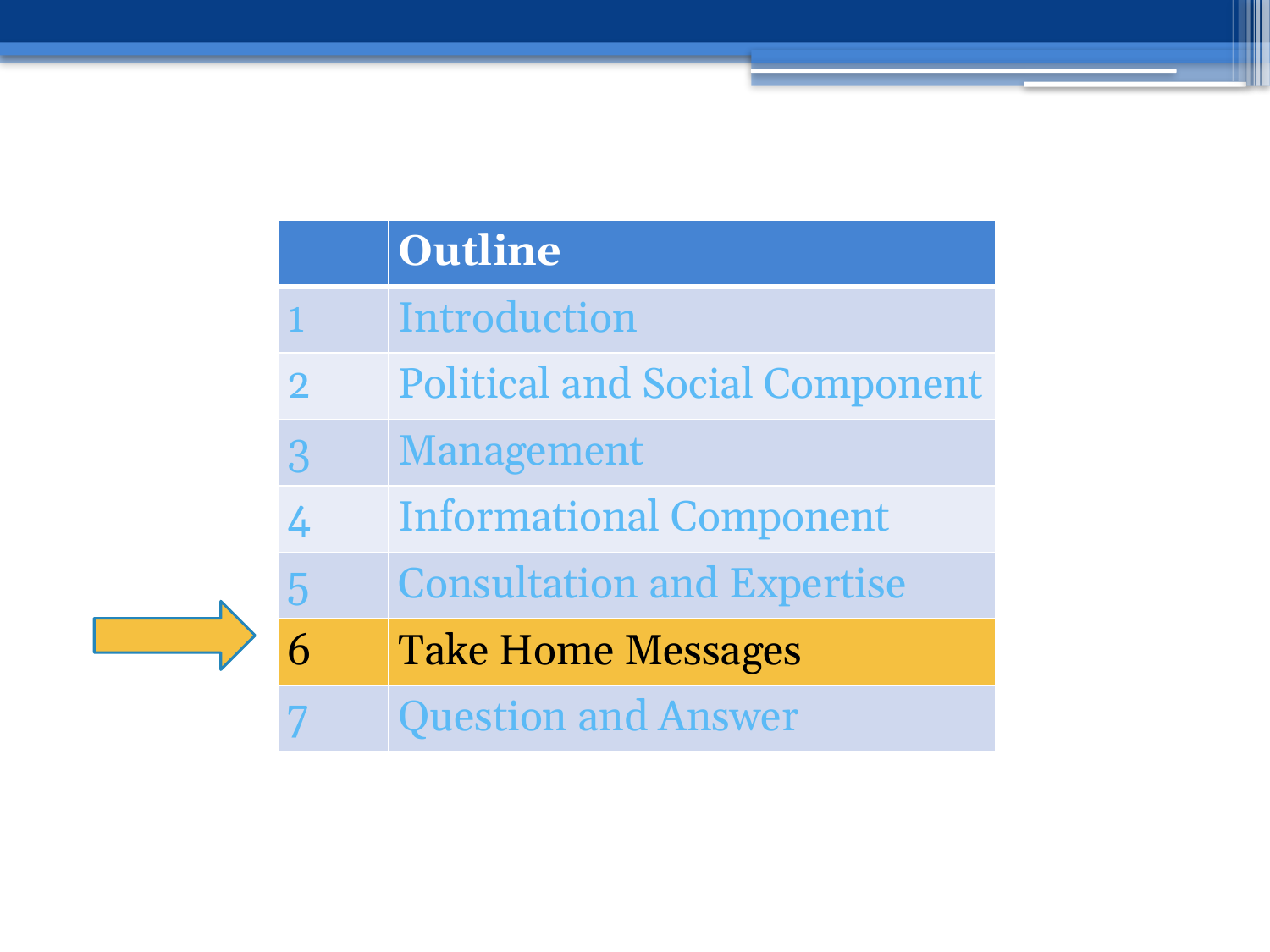

|  | Outline |
| --- | --- |
| 1 | Introduction |
| 2 | Political and Social Component |
| 3 | Management |
| 4 | Informational Component |
| 5 | Consultation and Expertise |
| 6 | Take Home Messages |
| 7 | Question and Answer |